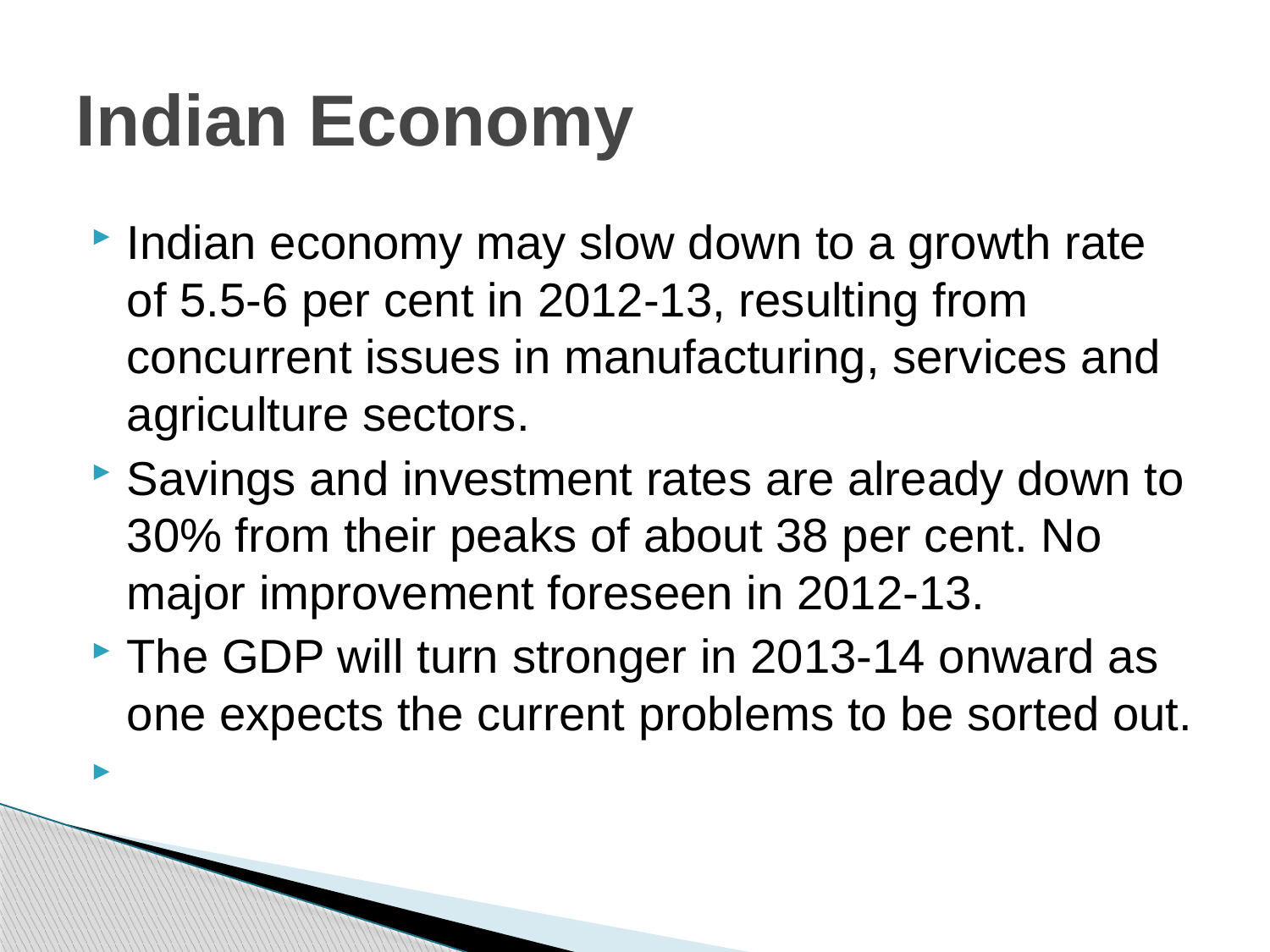

# Indian Economy
Indian economy may slow down to a growth rate of 5.5-6 per cent in 2012-13, resulting from concurrent issues in manufacturing, services and agriculture sectors.
Savings and investment rates are already down to 30% from their peaks of about 38 per cent. No major improvement foreseen in 2012-13.
The GDP will turn stronger in 2013-14 onward as one expects the current problems to be sorted out.